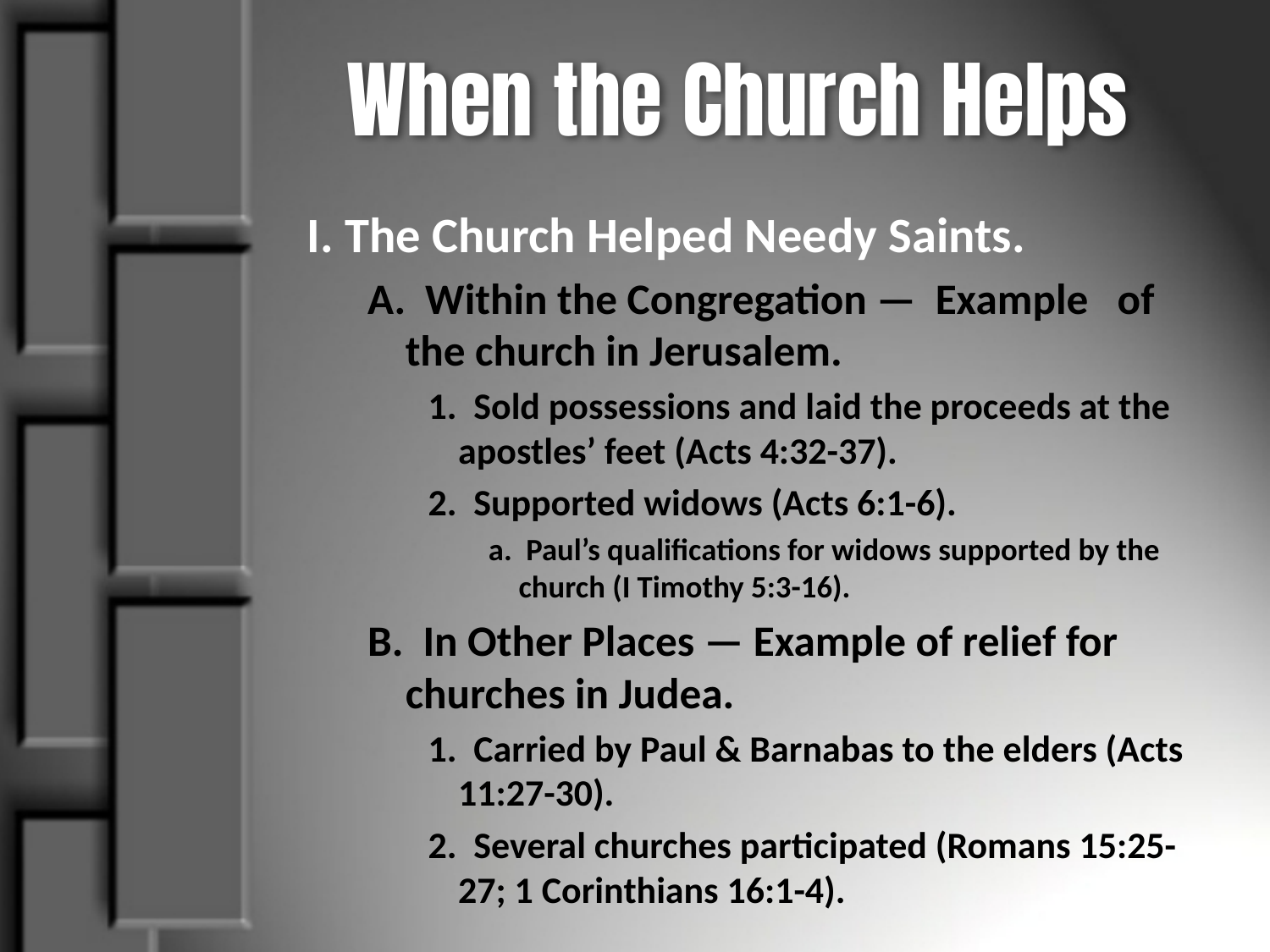

# When the Church Helps
I. The Church Helped Needy Saints.
A.  Within the Congregation —  Example   of the church in Jerusalem.
1.  Sold possessions and laid the proceeds at the apostles’ feet (Acts 4:32-37).
2.  Supported widows (Acts 6:1-6).
a.  Paul’s qualifications for widows supported by the church (I Timothy 5:3-16).
B.  In Other Places — Example of relief for churches in Judea.
1.  Carried by Paul & Barnabas to the elders (Acts 11:27-30).
2.  Several churches participated (Romans 15:25-27; 1 Corinthians 16:1-4).